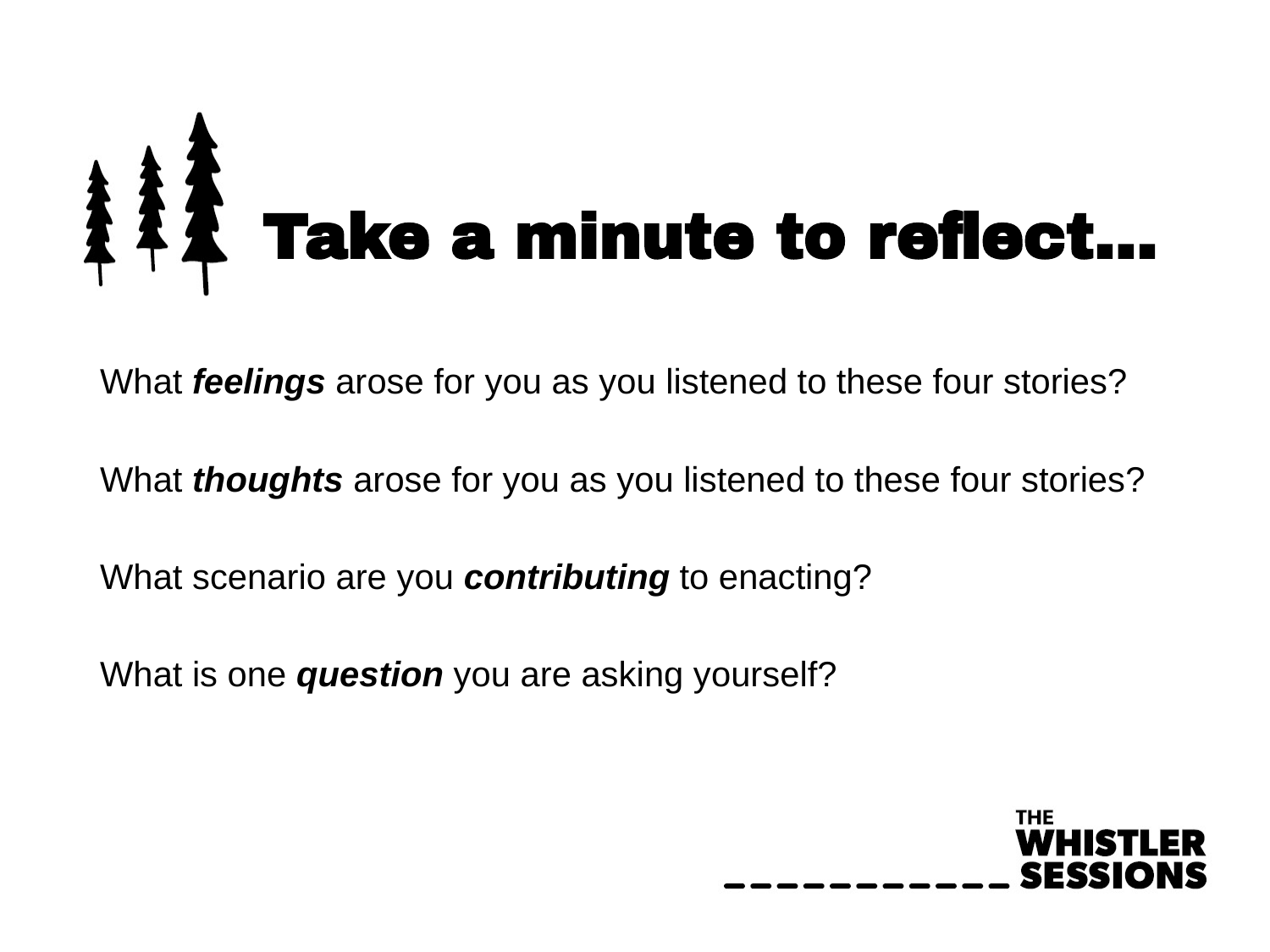

# Take a minute to reflect…

What feelings arose for you as you listened to these four stories?

What thoughts arose for you as you listened to these four stories?

What scenario are you contributing to enacting?

What is one question you are asking yourself?